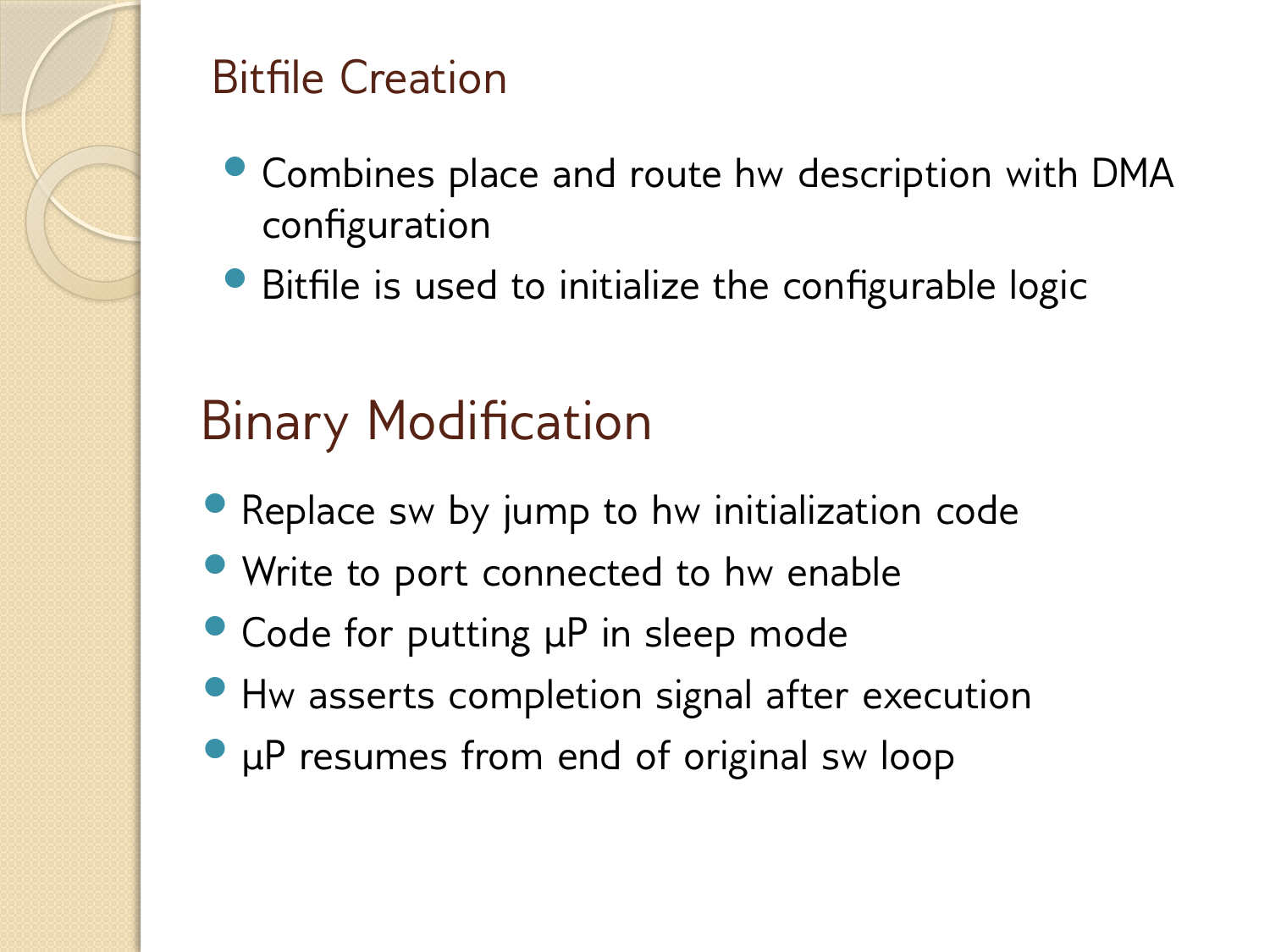

# Bitfile Creation
Combines place and route hw description with DMA configuration
Bitfile is used to initialize the configurable logic

Binary Modification
Replace sw by jump to hw initialization code
Write to port connected to hw enable
Code for putting µP in sleep mode
Hw asserts completion signal after execution
µP resumes from end of original sw loop